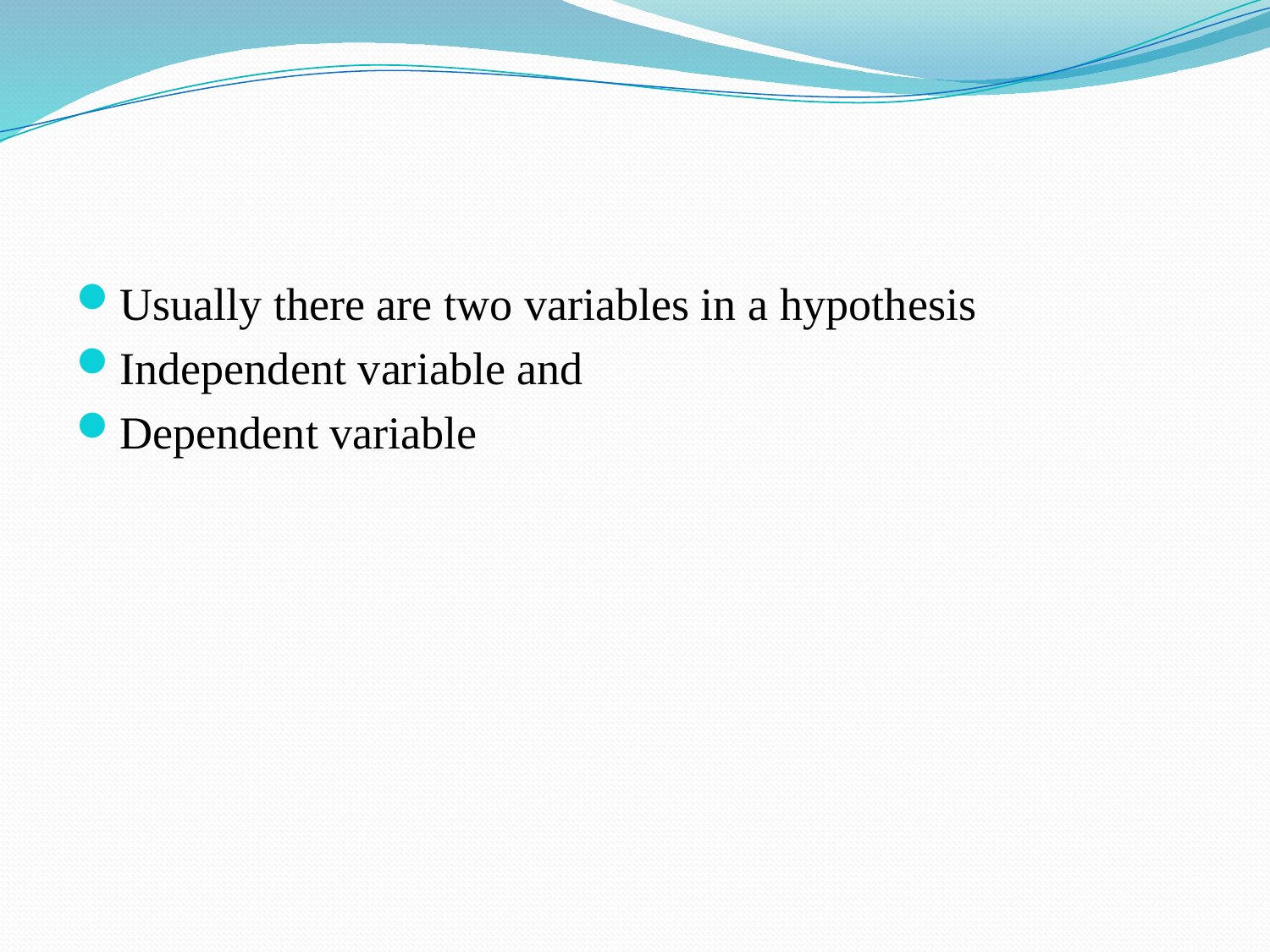

Usually there are two variables in a hypothesis
Independent variable and
Dependent variable